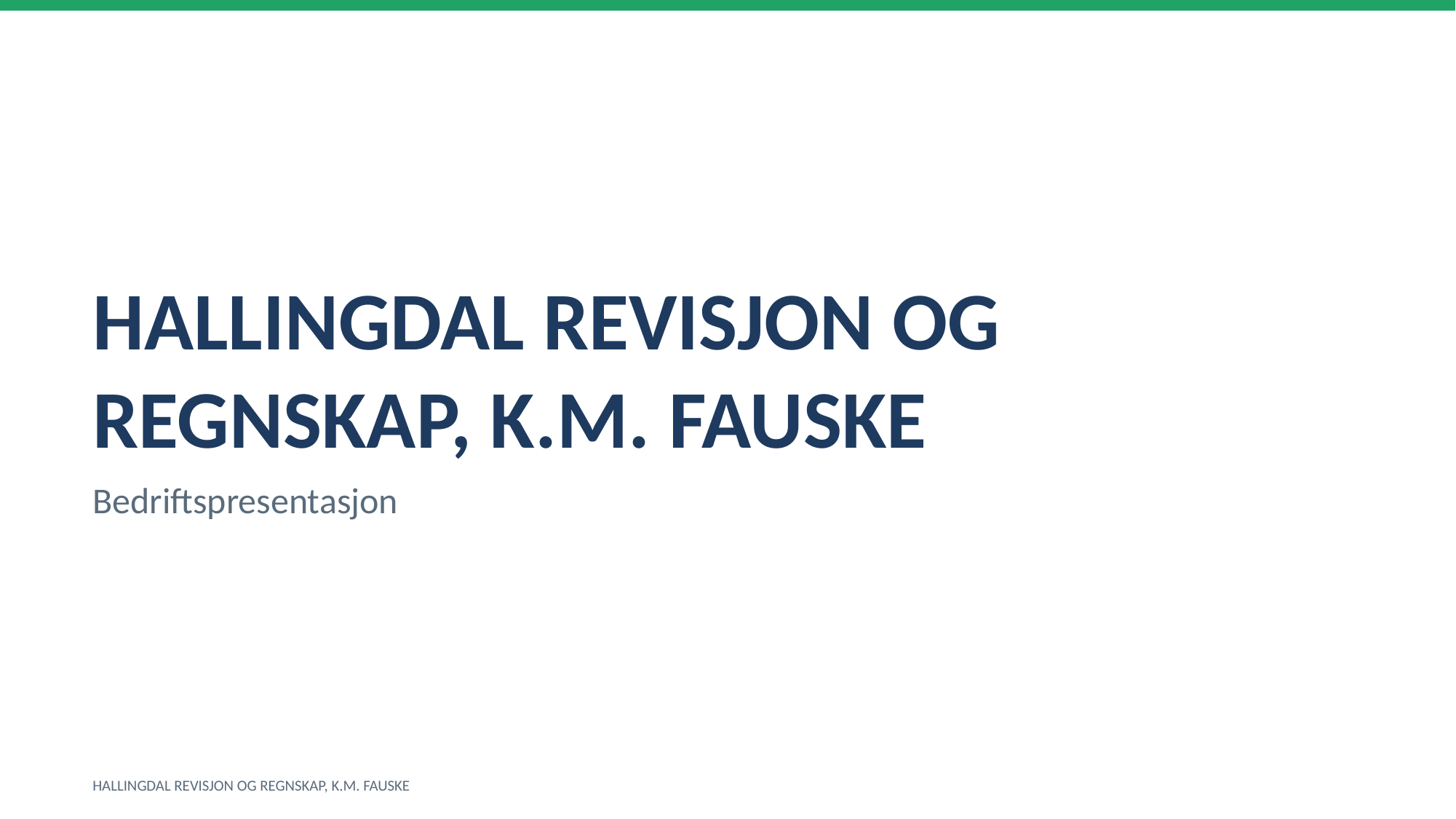

HALLINGDAL REVISJON OG REGNSKAP, K.M. FAUSKE
Bedriftspresentasjon
HALLINGDAL REVISJON OG REGNSKAP, K.M. FAUSKE